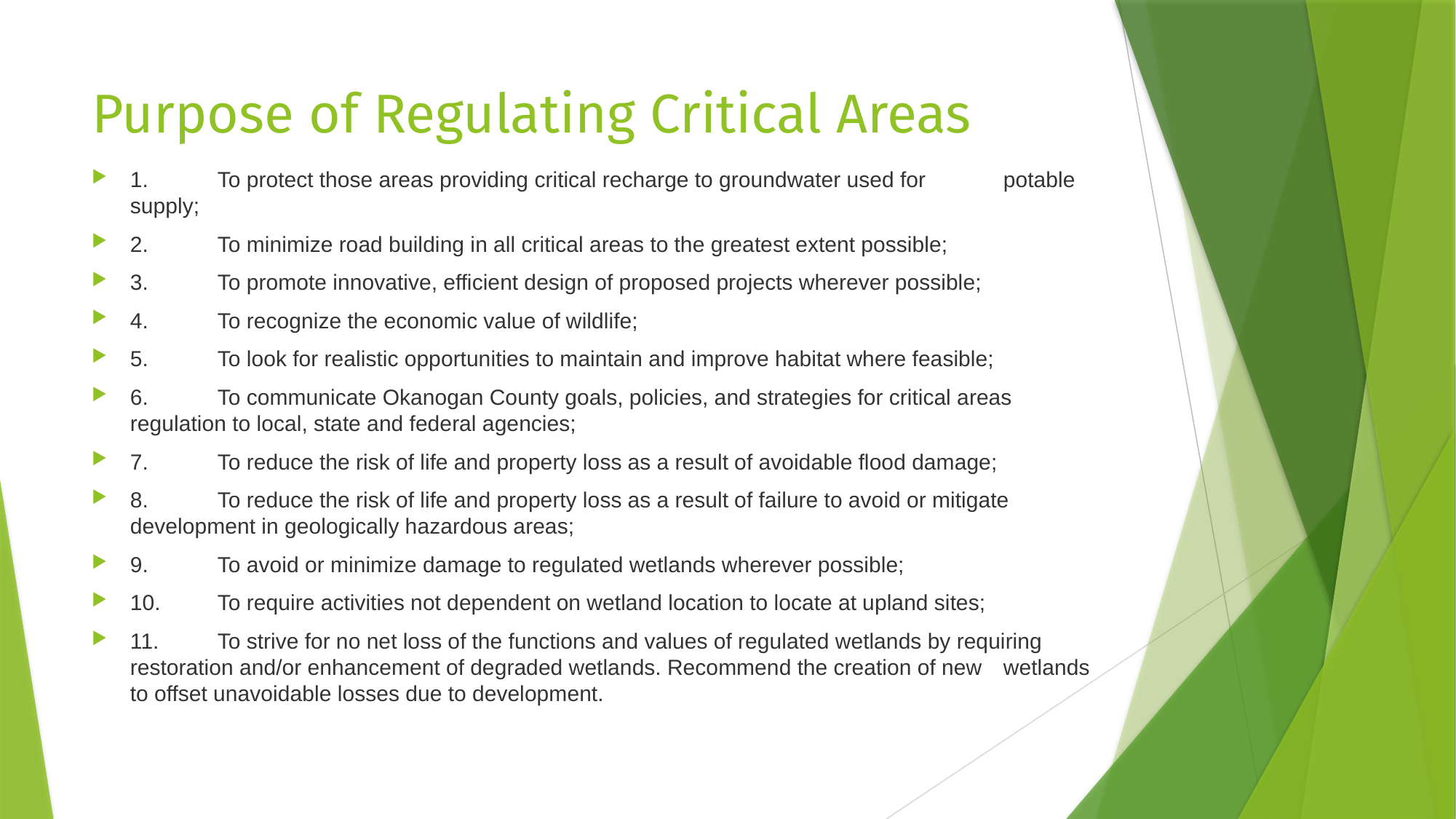

# Purpose of Regulating Critical Areas
1. 	To protect those areas providing critical recharge to groundwater used for 					potable supply;
2. 	To minimize road building in all critical areas to the greatest extent possible;
3.	To promote innovative, efficient design of proposed projects wherever possible;
4. 	To recognize the economic value of wildlife;
5. 	To look for realistic opportunities to maintain and improve habitat where feasible;
6. 	To communicate Okanogan County goals, policies, and strategies for critical areas 			regulation to local, state and federal agencies;
7. 	To reduce the risk of life and property loss as a result of avoidable flood damage;
8. 	To reduce the risk of life and property loss as a result of failure to avoid or mitigate 			development in geologically hazardous areas;
9. 	To avoid or minimize damage to regulated wetlands wherever possible;
10. 	To require activities not dependent on wetland location to locate at upland sites;
11. 	To strive for no net loss of the functions and values of regulated wetlands by requiring 			restoration and/or enhancement of degraded wetlands. Recommend the creation of new 		wetlands to offset unavoidable losses due to development.